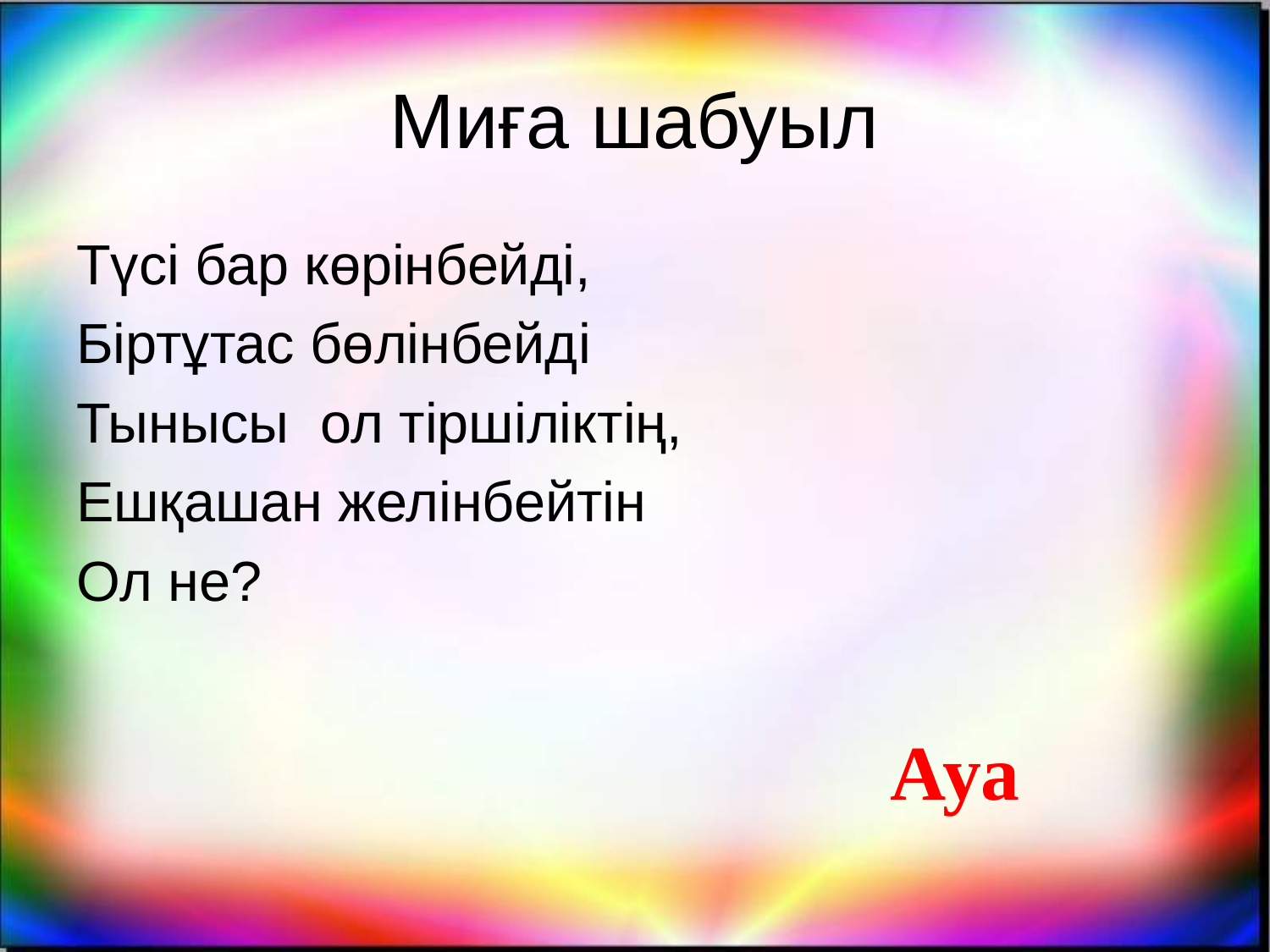

# Миға шабуыл
Түсі бар көрінбейді,
Біртұтас бөлінбейді
Тынысы  ол тіршіліктің,
Ешқашан желінбейтін
Ол не?
Ауа